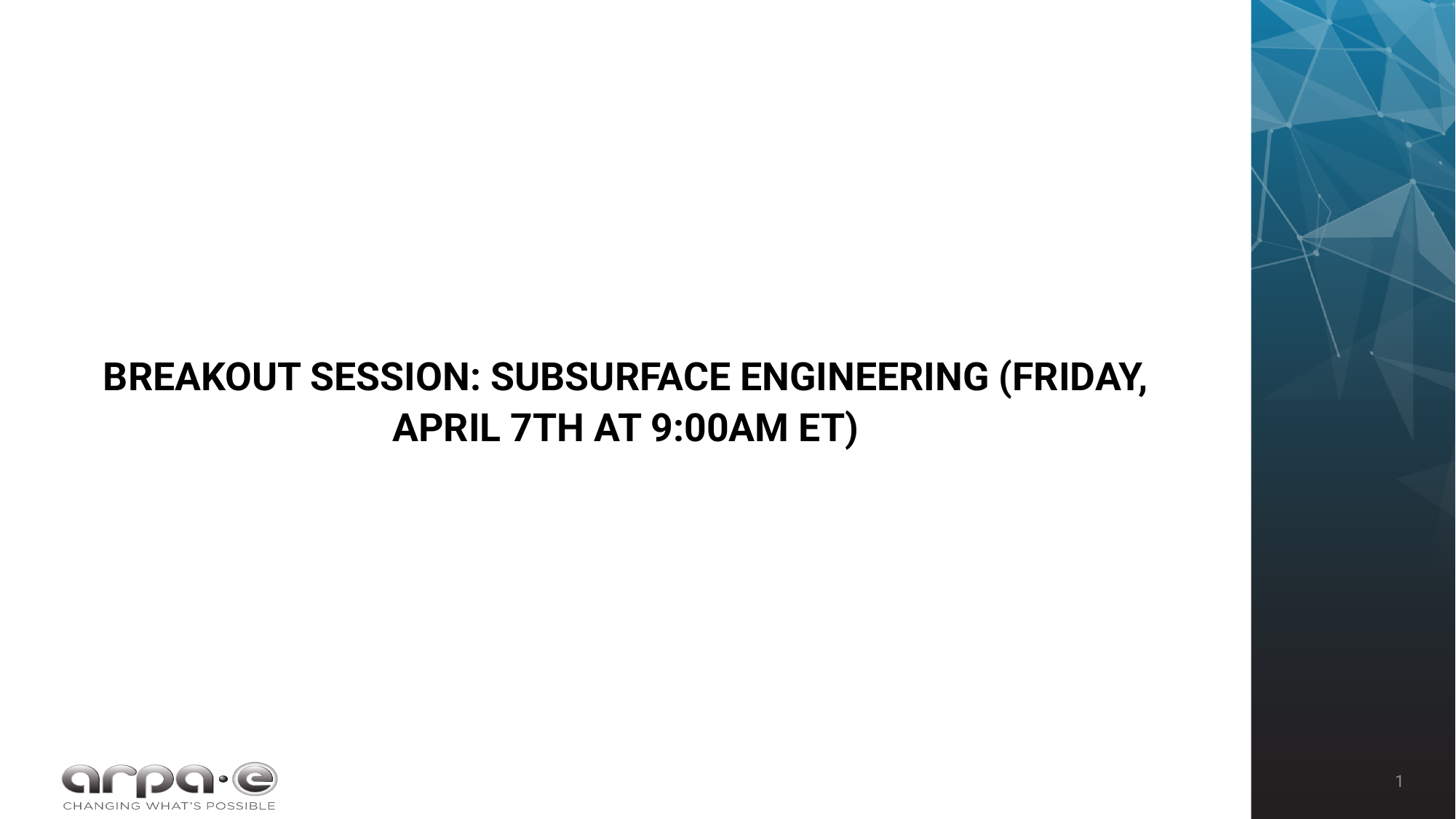

# Breakout Session: Subsurface Engineering (Friday, April 7th at 9:00AM ET)
1